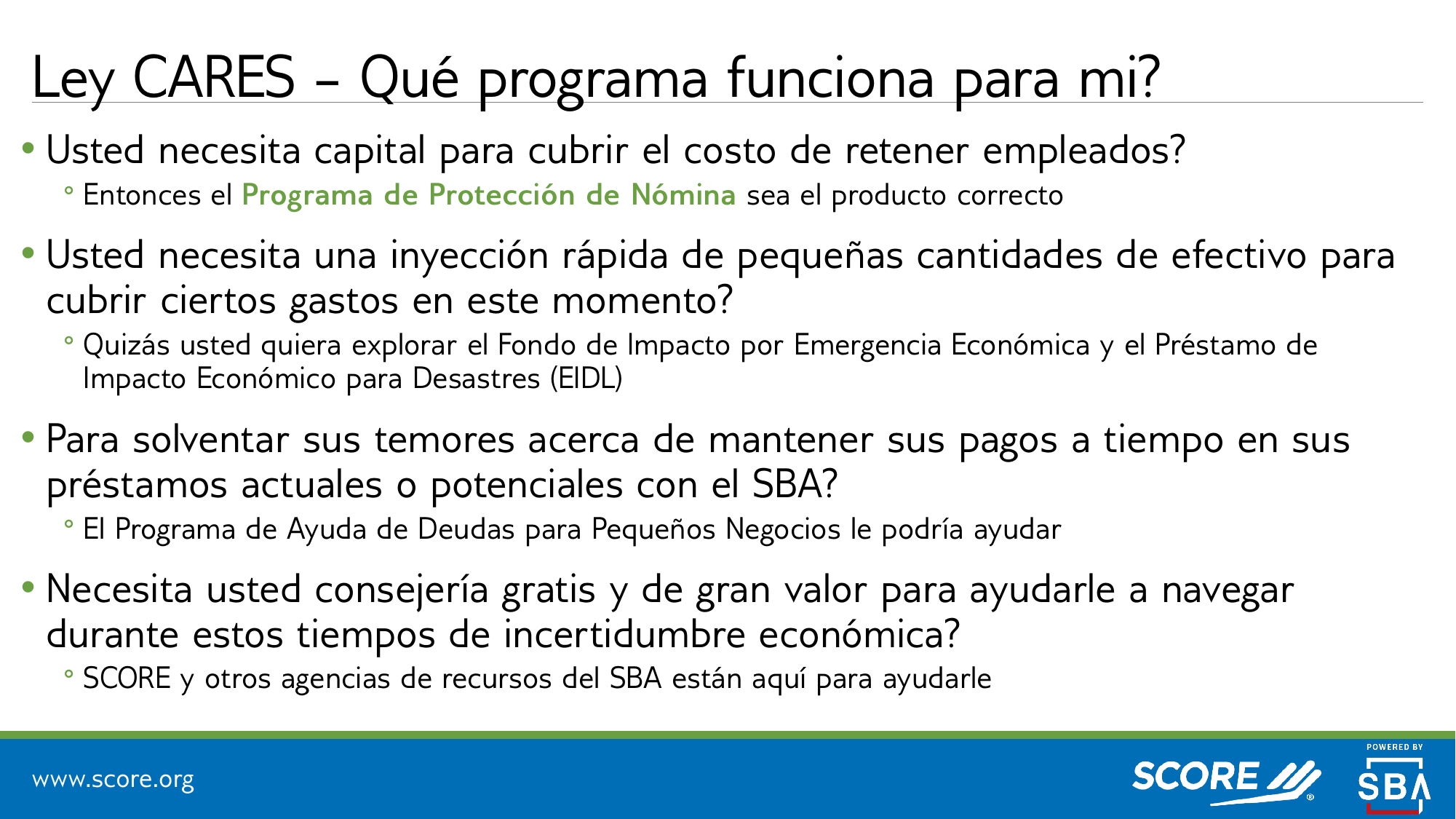

# Ley CARES – Qué programa funciona para mi?
Usted necesita capital para cubrir el costo de retener empleados?
Entonces el Programa de Protección de Nómina sea el producto correcto
Usted necesita una inyección rápida de pequeñas cantidades de efectivo para cubrir ciertos gastos en este momento?
Quizás usted quiera explorar el Fondo de Impacto por Emergencia Económica y el Préstamo de Impacto Económico para Desastres (EIDL)
Para solventar sus temores acerca de mantener sus pagos a tiempo en sus préstamos actuales o potenciales con el SBA?
El Programa de Ayuda de Deudas para Pequeños Negocios le podría ayudar
Necesita usted consejería gratis y de gran valor para ayudarle a navegar durante estos tiempos de incertidumbre económica?
SCORE y otros agencias de recursos del SBA están aquí para ayudarle